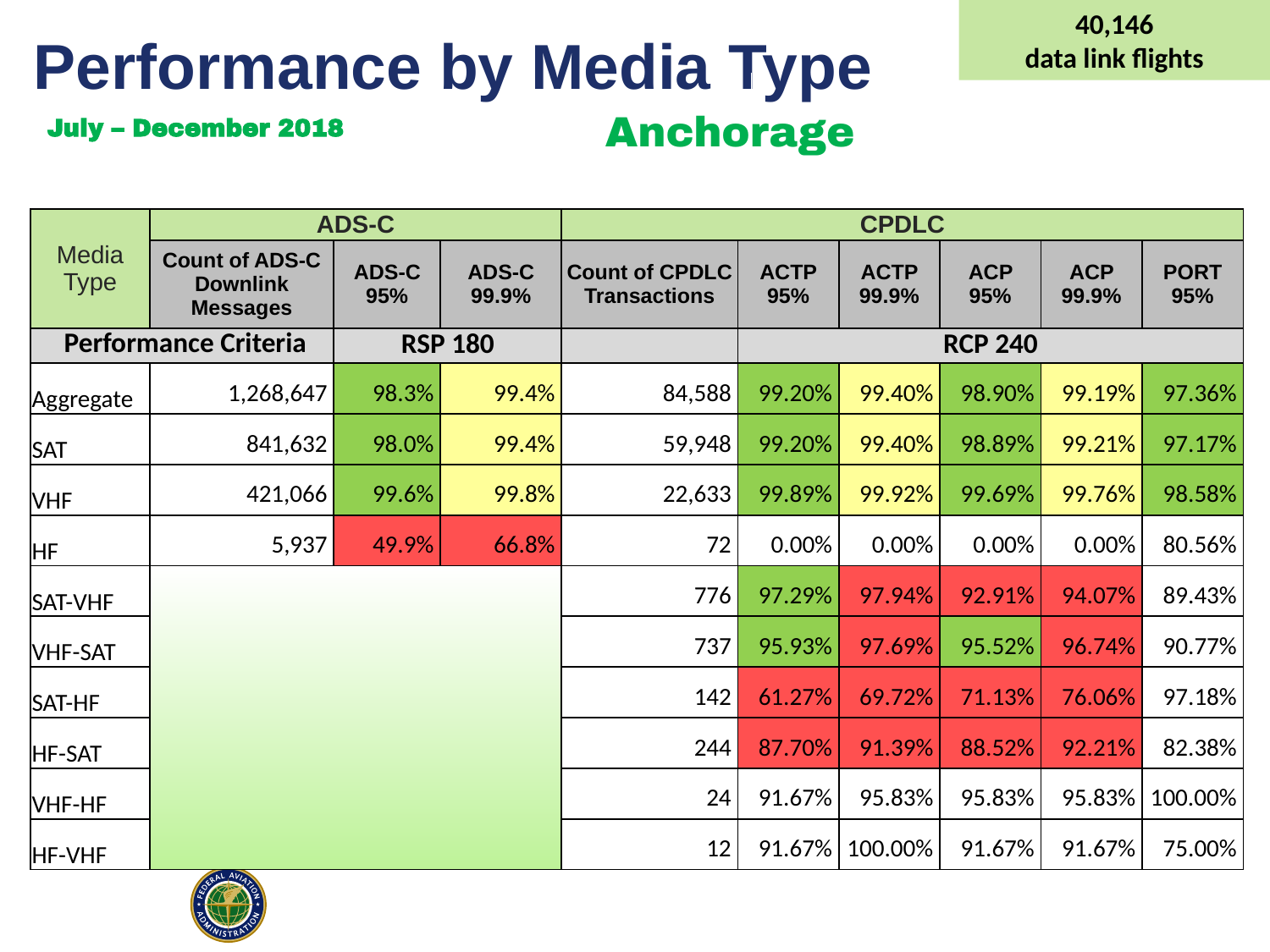

40,146
data link flights
# Performance by Media Type
Anchorage
July – December 2018
| Media Type | ADS-C |  |  | CPDLC |  |  |  |  |  |
| --- | --- | --- | --- | --- | --- | --- | --- | --- | --- |
|  | Count of ADS-C Downlink Messages | ADS-C 95% | ADS-C 99.9% | Count of CPDLC Transactions | ACTP 95% | ACTP 99.9% | ACP 95% | ACP 99.9% | PORT 95% |
| Performance Criteria |  | RSP 180 |  |  | RCP 240 |  |  |  |  |
| Aggregate | 1,268,647 | 98.3% | 99.4% | 84,588 | 99.20% | 99.40% | 98.90% | 99.19% | 97.36% |
| SAT | 841,632 | 98.0% | 99.4% | 59,948 | 99.20% | 99.40% | 98.89% | 99.21% | 97.17% |
| VHF | 421,066 | 99.6% | 99.8% | 22,633 | 99.89% | 99.92% | 99.69% | 99.76% | 98.58% |
| HF | 5,937 | 49.9% | 66.8% | 72 | 0.00% | 0.00% | 0.00% | 0.00% | 80.56% |
| SAT-VHF |  |  |  | 776 | 97.29% | 97.94% | 92.91% | 94.07% | 89.43% |
| VHF-SAT |  |  |  | 737 | 95.93% | 97.69% | 95.52% | 96.74% | 90.77% |
| SAT-HF |  |  |  | 142 | 61.27% | 69.72% | 71.13% | 76.06% | 97.18% |
| HF-SAT |  |  |  | 244 | 87.70% | 91.39% | 88.52% | 92.21% | 82.38% |
| VHF-HF |  |  |  | 24 | 91.67% | 95.83% | 95.83% | 95.83% | 100.00% |
| HF-VHF |  |  |  | 12 | 91.67% | 100.00% | 91.67% | 91.67% | 75.00% |